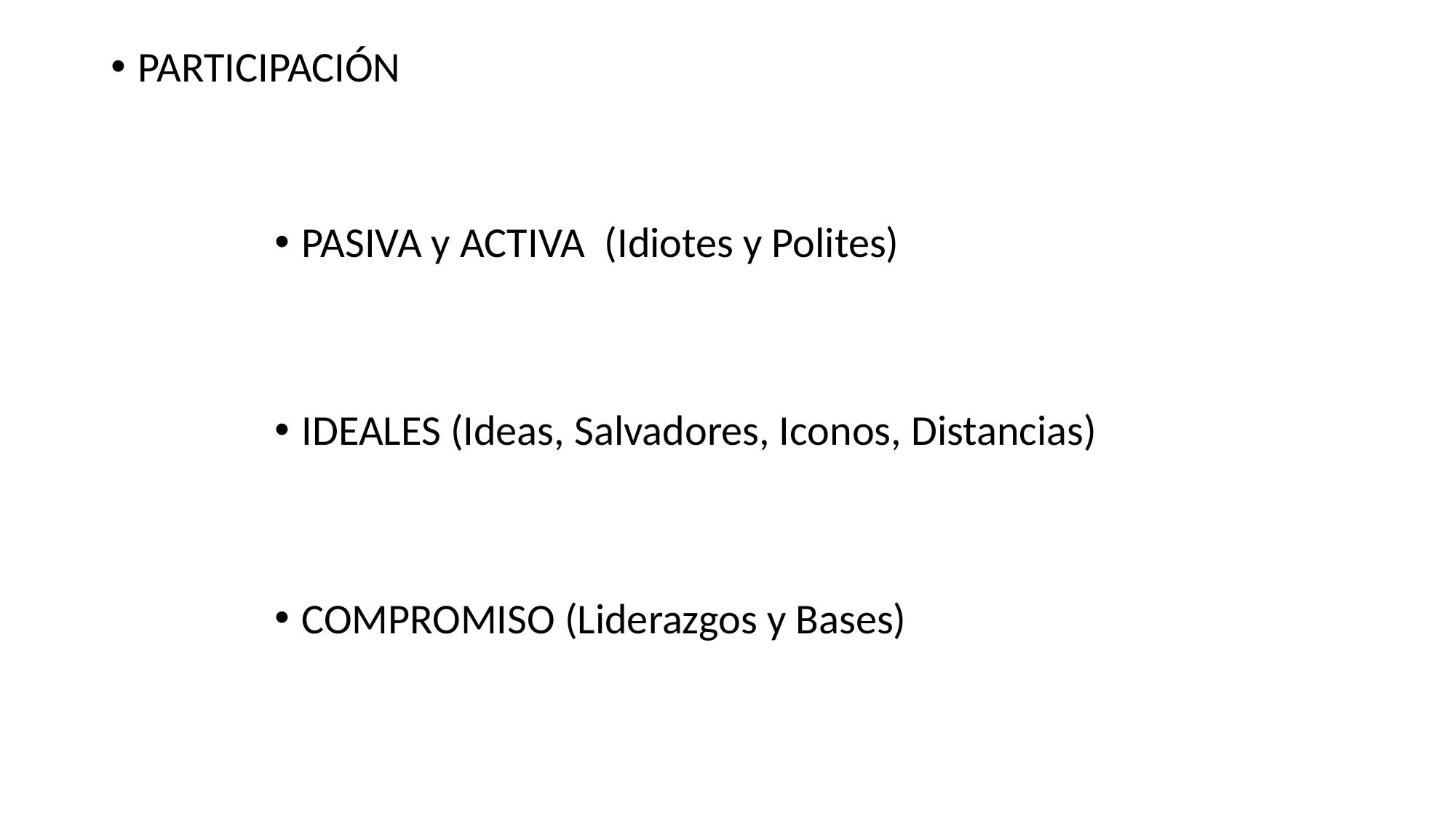

PARTICIPACIÓN

PASIVA y ACTIVA  (Idiotes y Polites)

IDEALES (Ideas, Salvadores, Iconos, Distancias)

COMPROMISO (Liderazgos y Bases)